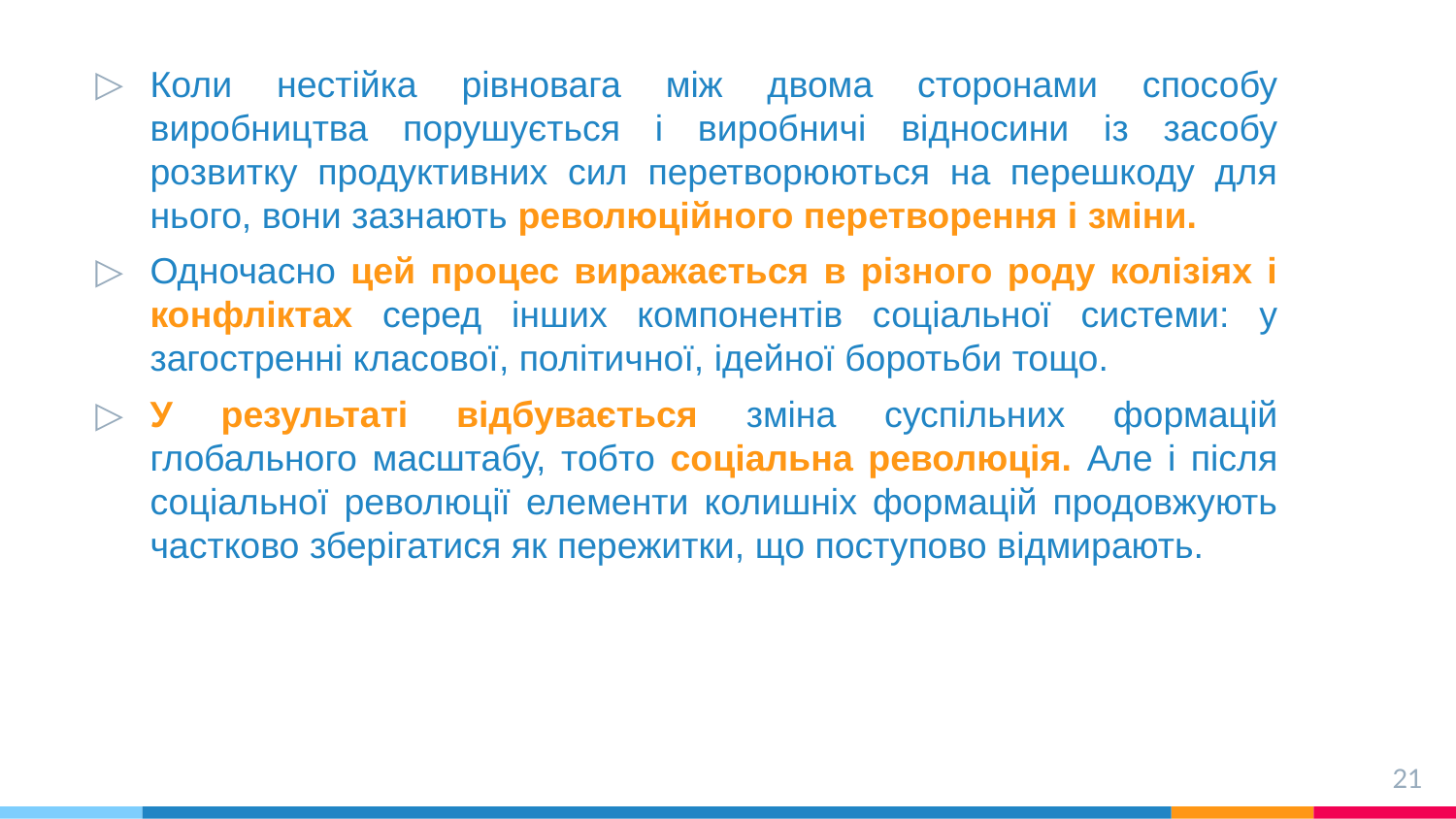

Коли нестійка рівновага між двома сторонами способу виробництва порушується і виробничі відносини із засобу розвитку продуктивних сил перетворюються на перешкоду для нього, вони зазнають революційного перетворення і зміни.
Одночасно цей процес виражається в різного роду колізіях і конфліктах серед інших компонентів соціальної системи: у загостренні класової, політичної, ідейної боротьби тощо.
У результаті відбувається зміна суспільних формацій глобального масштабу, тобто соціальна революція. Але і після соціальної революції елементи колишніх формацій продовжують частково зберігатися як пережитки, що поступово відмирають.
21